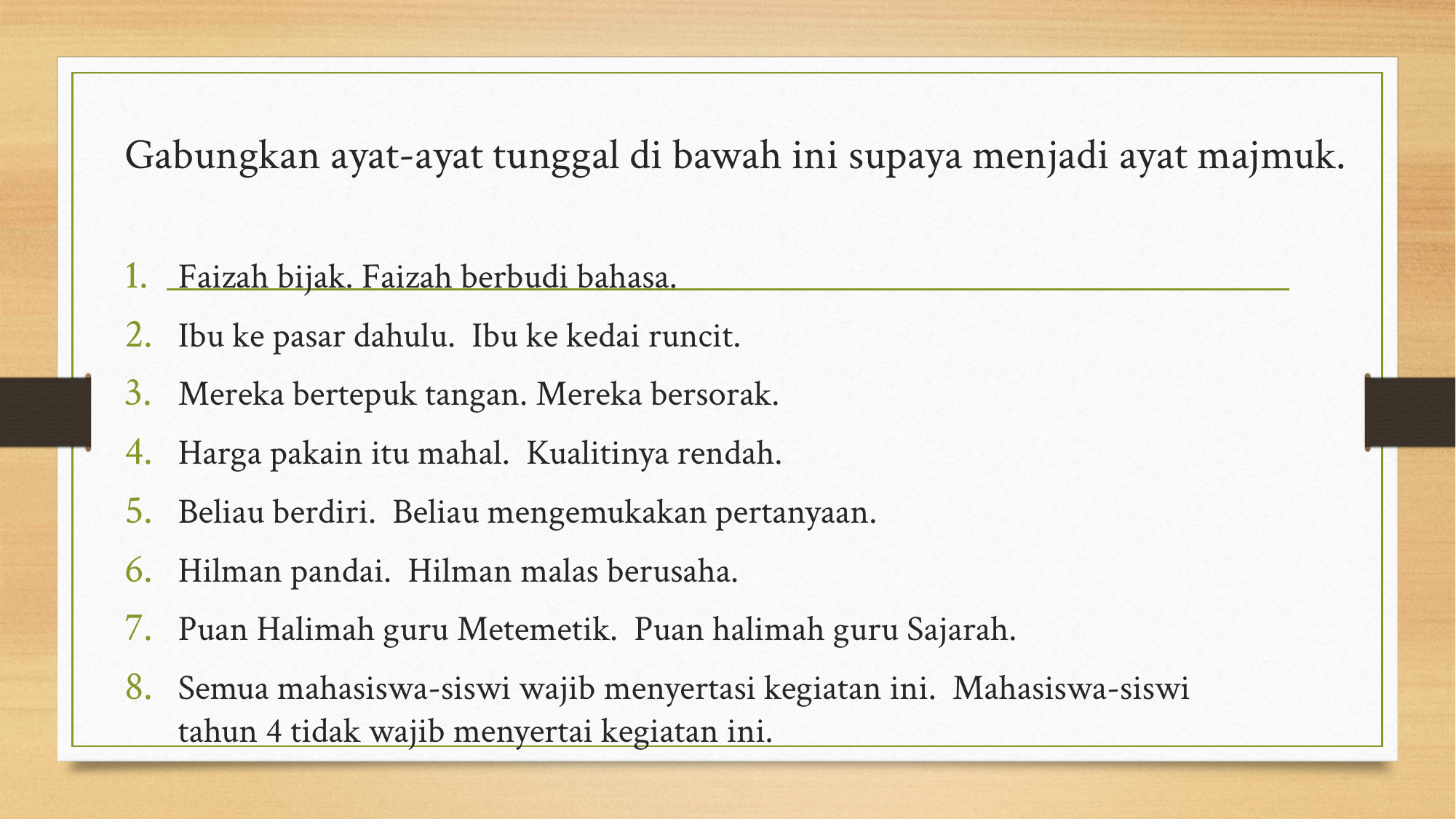

# Gabungkan ayat-ayat tunggal di bawah ini supaya menjadi ayat majmuk.
Faizah bijak. Faizah berbudi bahasa.
Ibu ke pasar dahulu.  Ibu ke kedai runcit.
Mereka bertepuk tangan. Mereka bersorak.
Harga pakain itu mahal.  Kualitinya rendah.
Beliau berdiri.  Beliau mengemukakan pertanyaan.
Hilman pandai.  Hilman malas berusaha.
Puan Halimah guru Metemetik.  Puan halimah guru Sajarah.
Semua mahasiswa-siswi wajib menyertasi kegiatan ini.  Mahasiswa-siswi tahun 4 tidak wajib menyertai kegiatan ini.